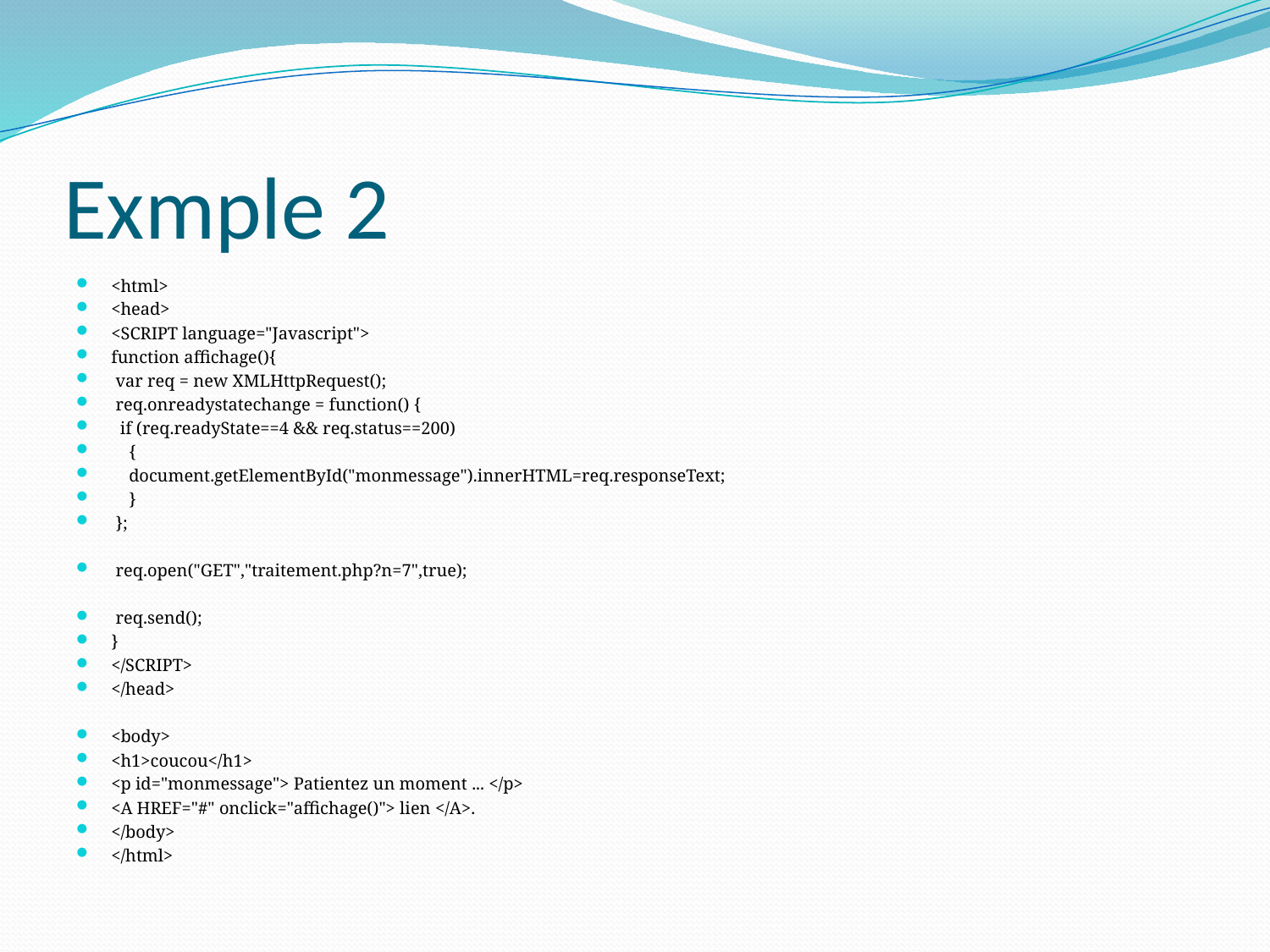

# Exmple 2
<html>
<head>
<SCRIPT language="Javascript">
function affichage(){
 var req = new XMLHttpRequest();
 req.onreadystatechange = function() {
  if (req.readyState==4 && req.status==200)
    {
    document.getElementById("monmessage").innerHTML=req.responseText;
    }
 };

 req.open("GET","traitement.php?n=7",true);

 req.send();
}
</SCRIPT>
</head>

<body>
<h1>coucou</h1>
<p id="monmessage"> Patientez un moment ... </p>
<A HREF="#" onclick="affichage()"> lien </A>.
</body>
</html>